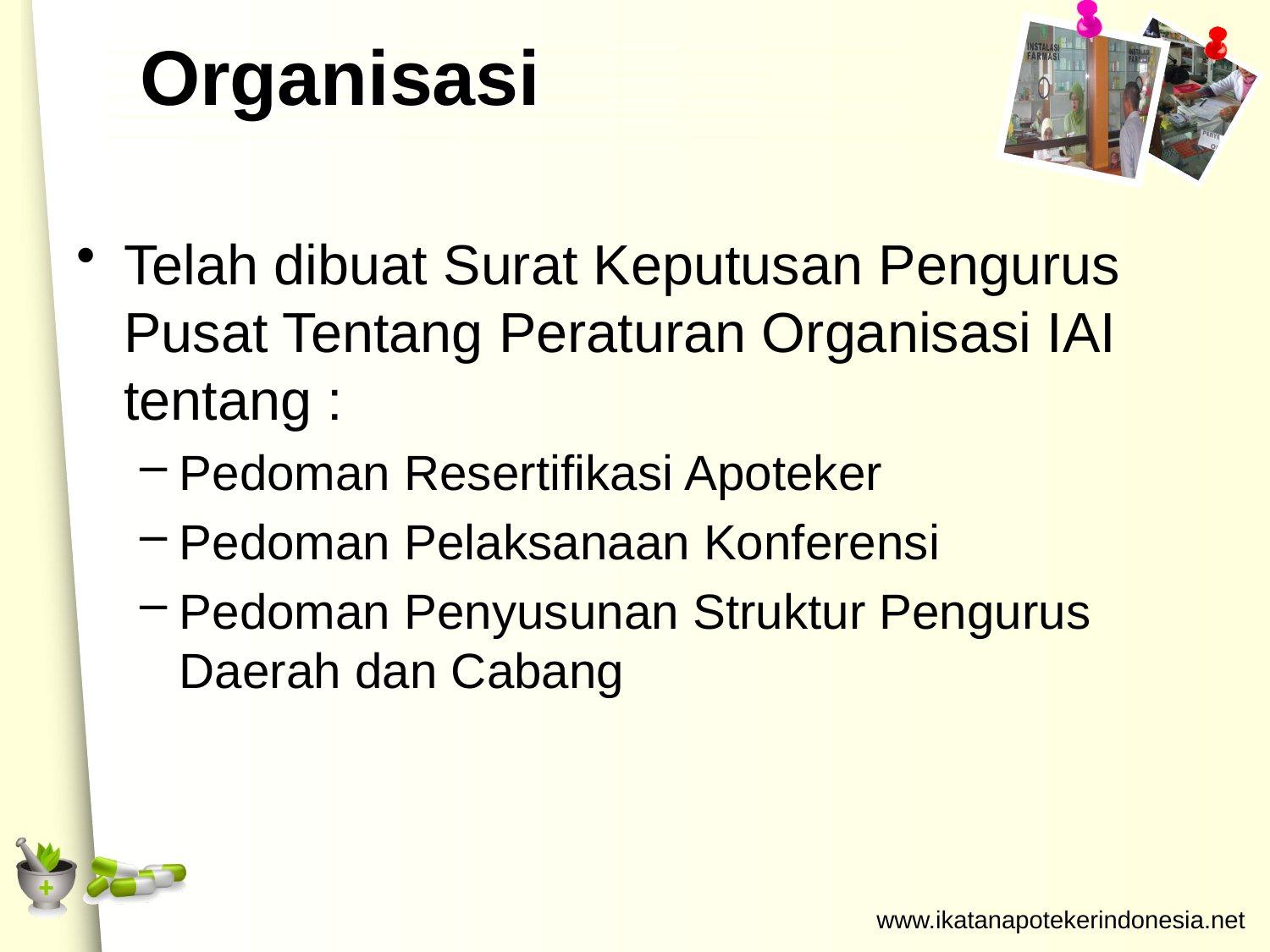

# Organisasi
Telah dibuat Surat Keputusan Pengurus Pusat Tentang Peraturan Organisasi IAI tentang :
Pedoman Resertifikasi Apoteker
Pedoman Pelaksanaan Konferensi
Pedoman Penyusunan Struktur Pengurus Daerah dan Cabang